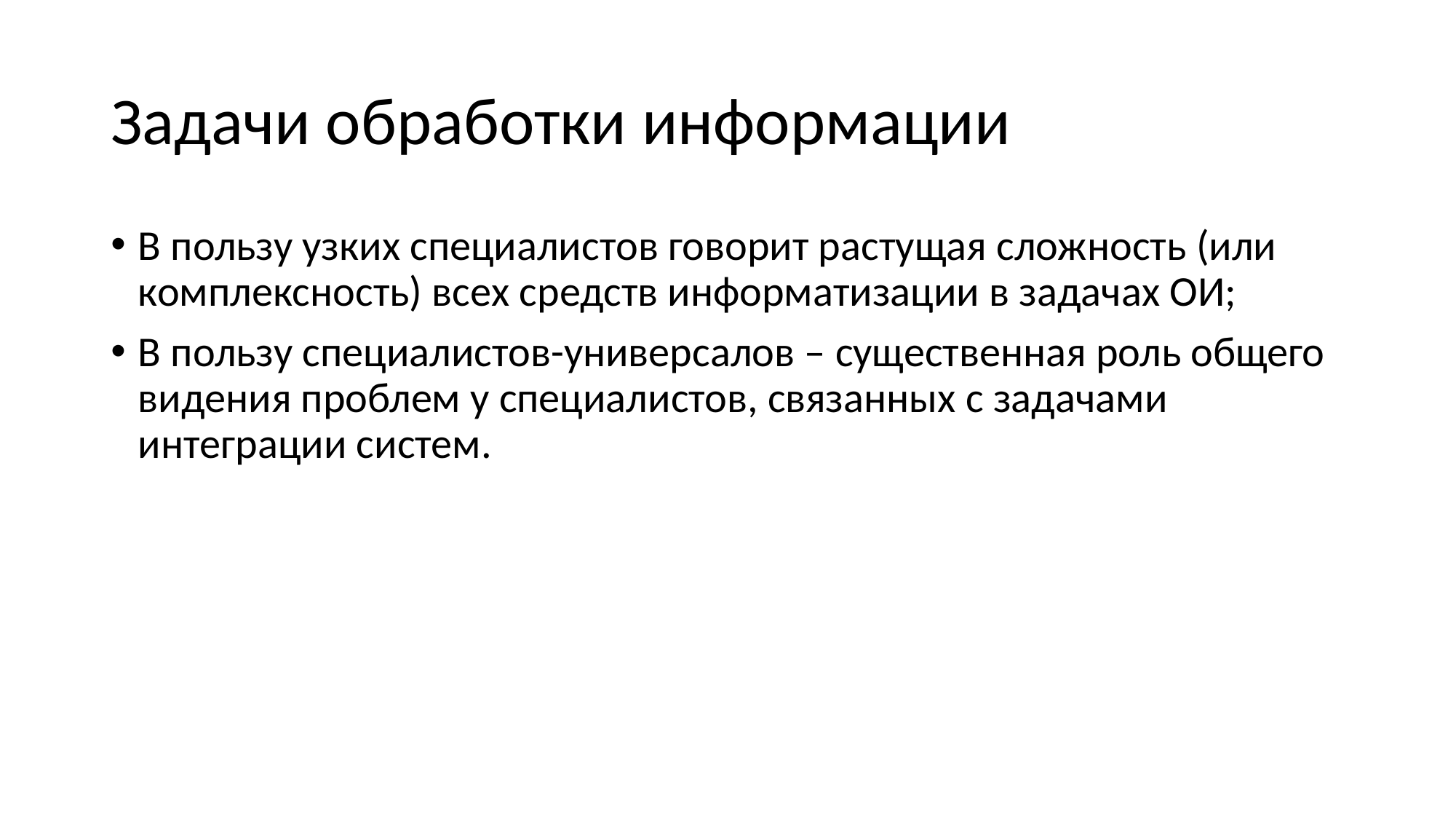

# Задачи обработки информации
В пользу узких специалистов говорит растущая сложность (или комплексность) всех средств информатизации в задачах ОИ;
В пользу специалистов-универсалов – существенная роль общего видения проблем у специалистов, связанных с задачами интеграции систем.